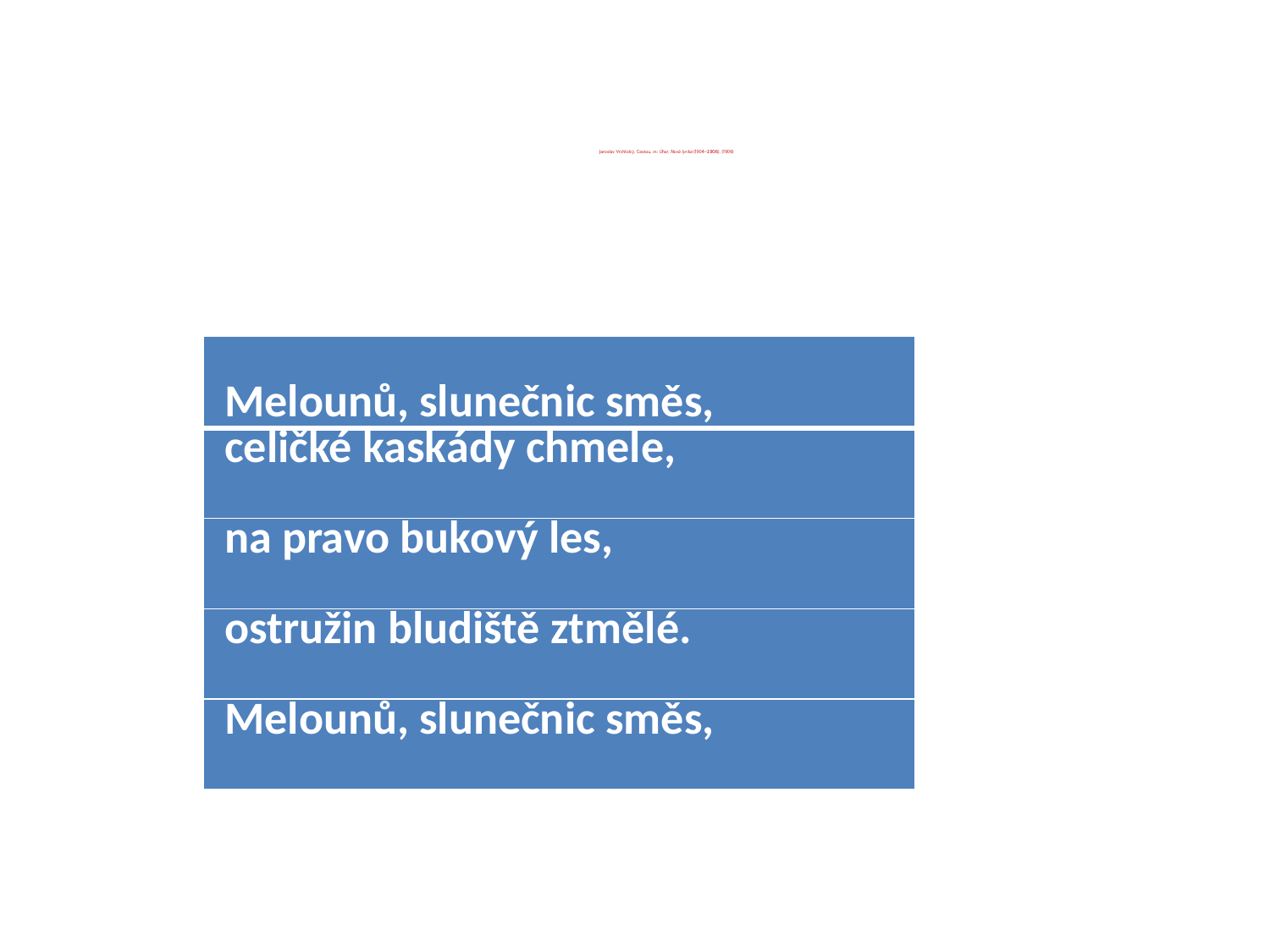

# Jaroslav Vrchlický, Cestou, in: Úhor, Nová lyrika (1904−1906), (1906)
| Melounů, slunečnic směs, |
| --- |
| celičké kaskády chmele, |
| na pravo bukový les, |
| ostružin bludiště ztmělé. |
| Melounů, slunečnic směs, |